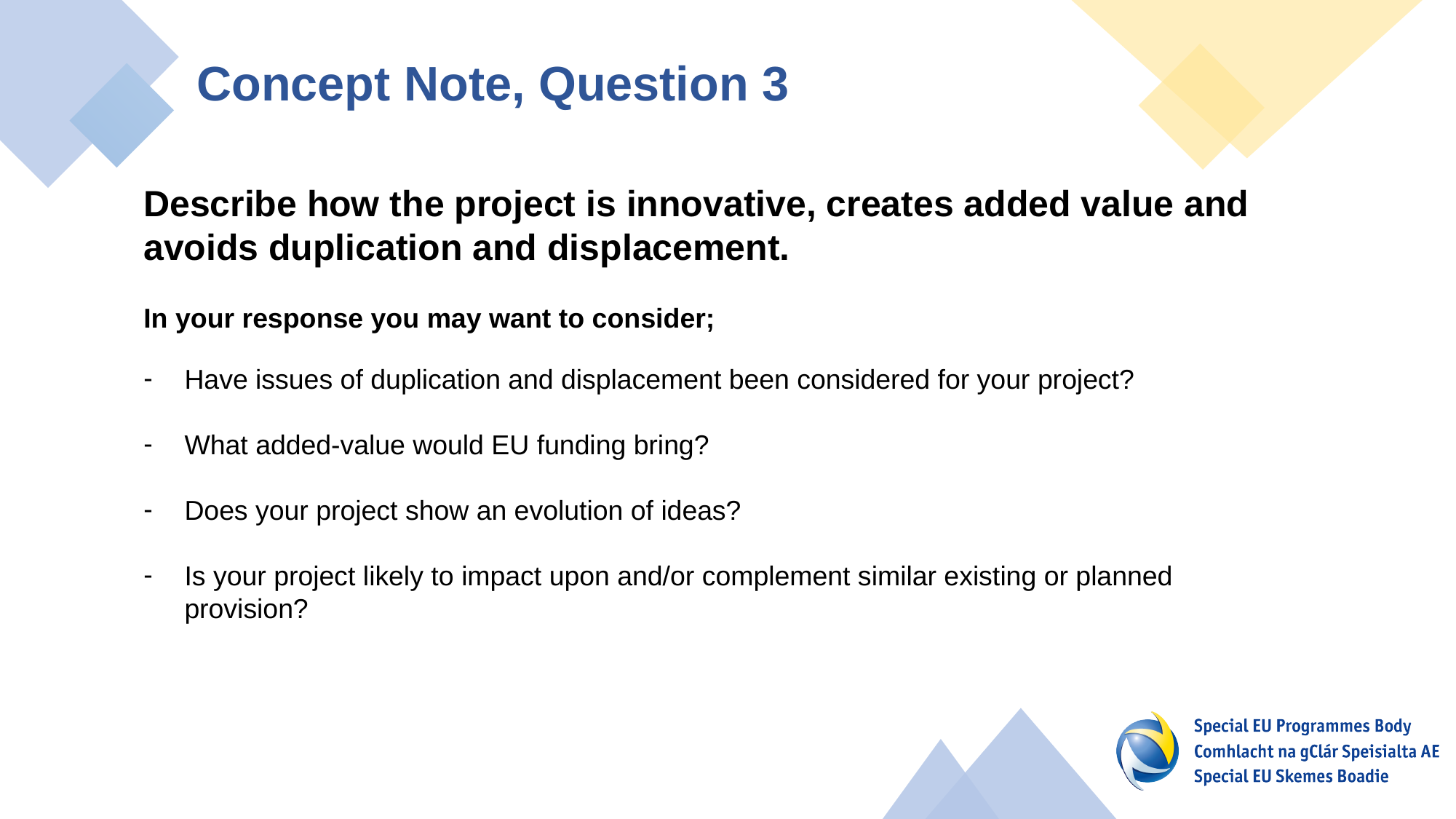

Concept Note, Question 3
Describe how the project is innovative, creates added value and avoids duplication and displacement.

In your response you may want to consider;

Have issues of duplication and displacement been considered for your project?

What added-value would EU funding bring?

Does your project show an evolution of ideas?

Is your project likely to impact upon and/or complement similar existing or planned provision?